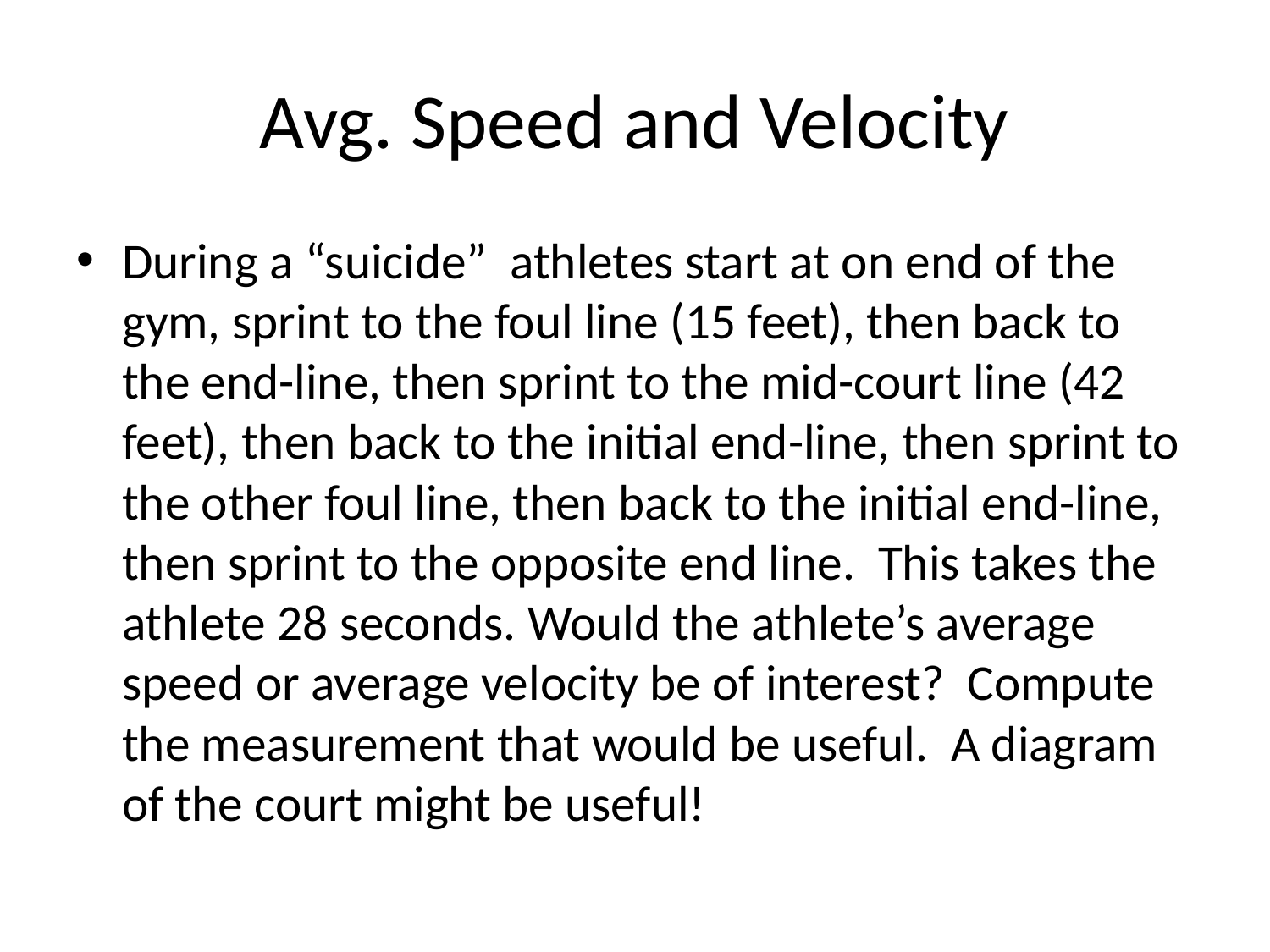

# Avg. Speed and Velocity
During a “suicide”  athletes start at on end of the gym, sprint to the foul line (15 feet), then back to the end-line, then sprint to the mid-court line (42 feet), then back to the initial end-line, then sprint to the other foul line, then back to the initial end-line, then sprint to the opposite end line.  This takes the athlete 28 seconds. Would the athlete’s average speed or average velocity be of interest?  Compute the measurement that would be useful.  A diagram of the court might be useful!